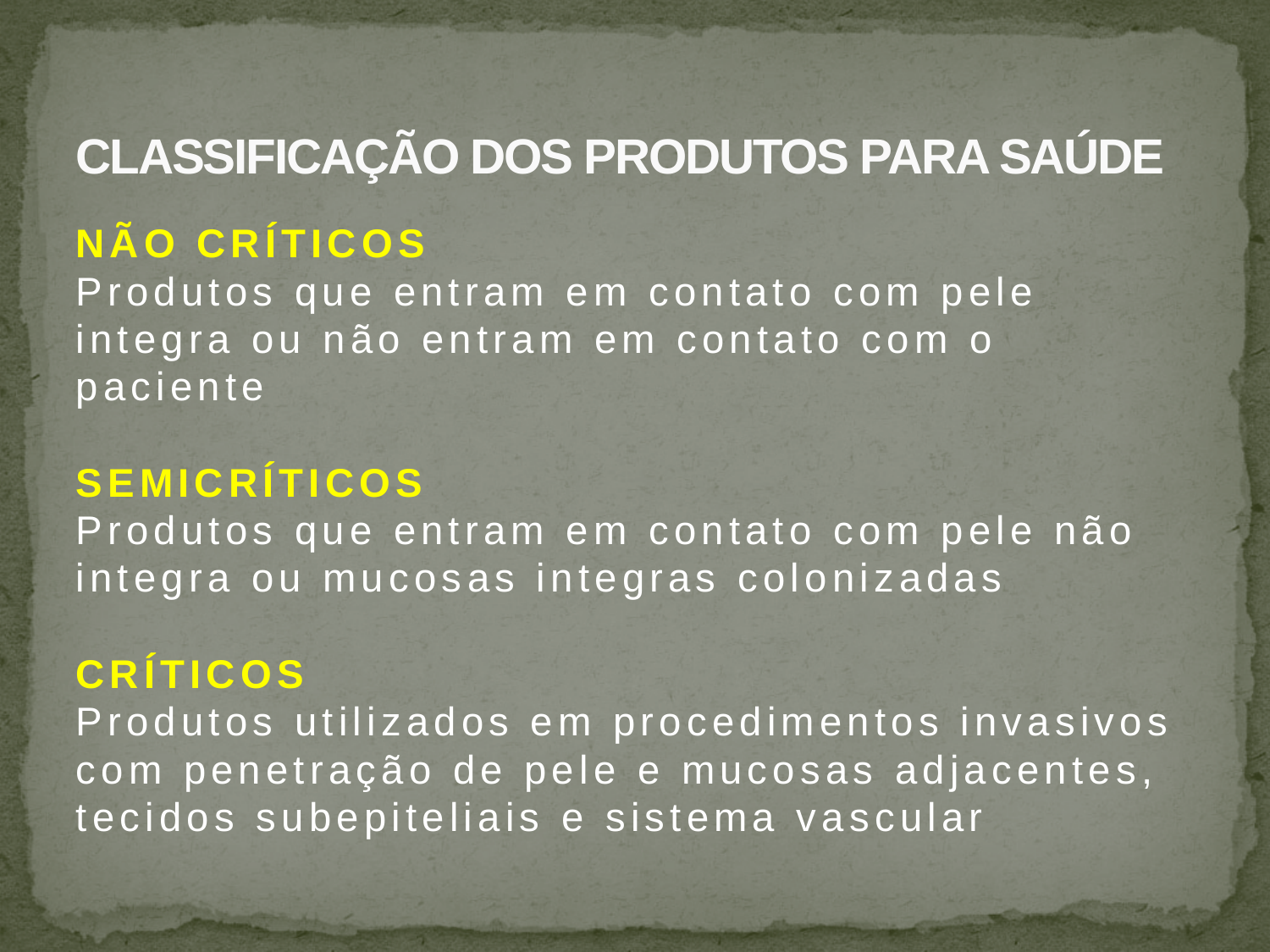

# CLASSIFICAÇÃO DOS PRODUTOS PARA SAÚDE
NÃO CRÍTICOS
Produtos que entram em contato com pele integra ou não entram em contato com o paciente

SEMICRÍTICOS
Produtos que entram em contato com pele não integra ou mucosas integras colonizadas

CRÍTICOS
Produtos utilizados em procedimentos invasivos com penetração de pele e mucosas adjacentes, tecidos subepiteliais e sistema vascular